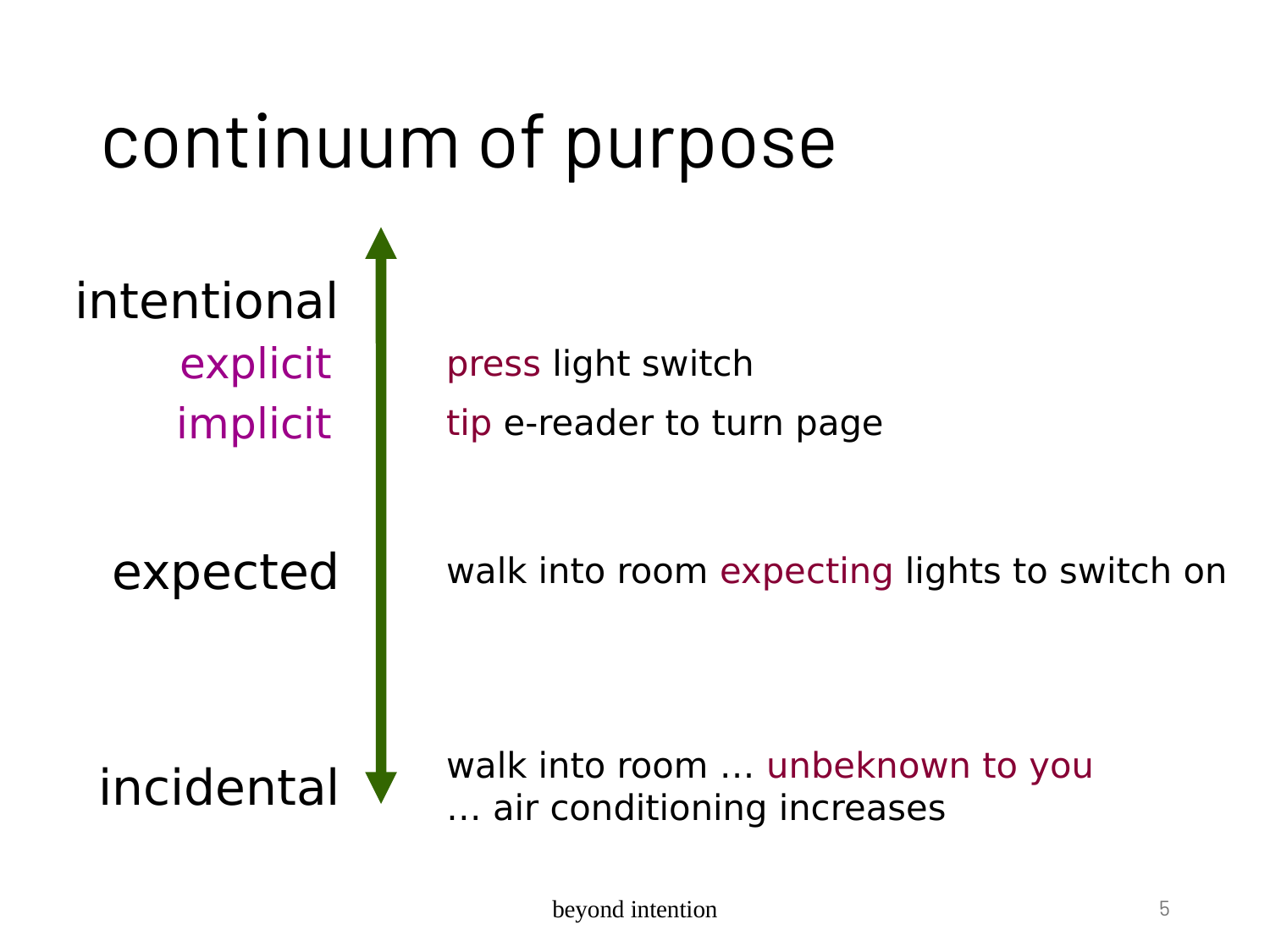

# continuum of purpose

intentional
explicit
implicit
press light switch
tip e-reader to turn page
expected
walk into room expecting lights to switch on
walk into room … unbeknown to you
… air conditioning increases
incidental
beyond intention
5